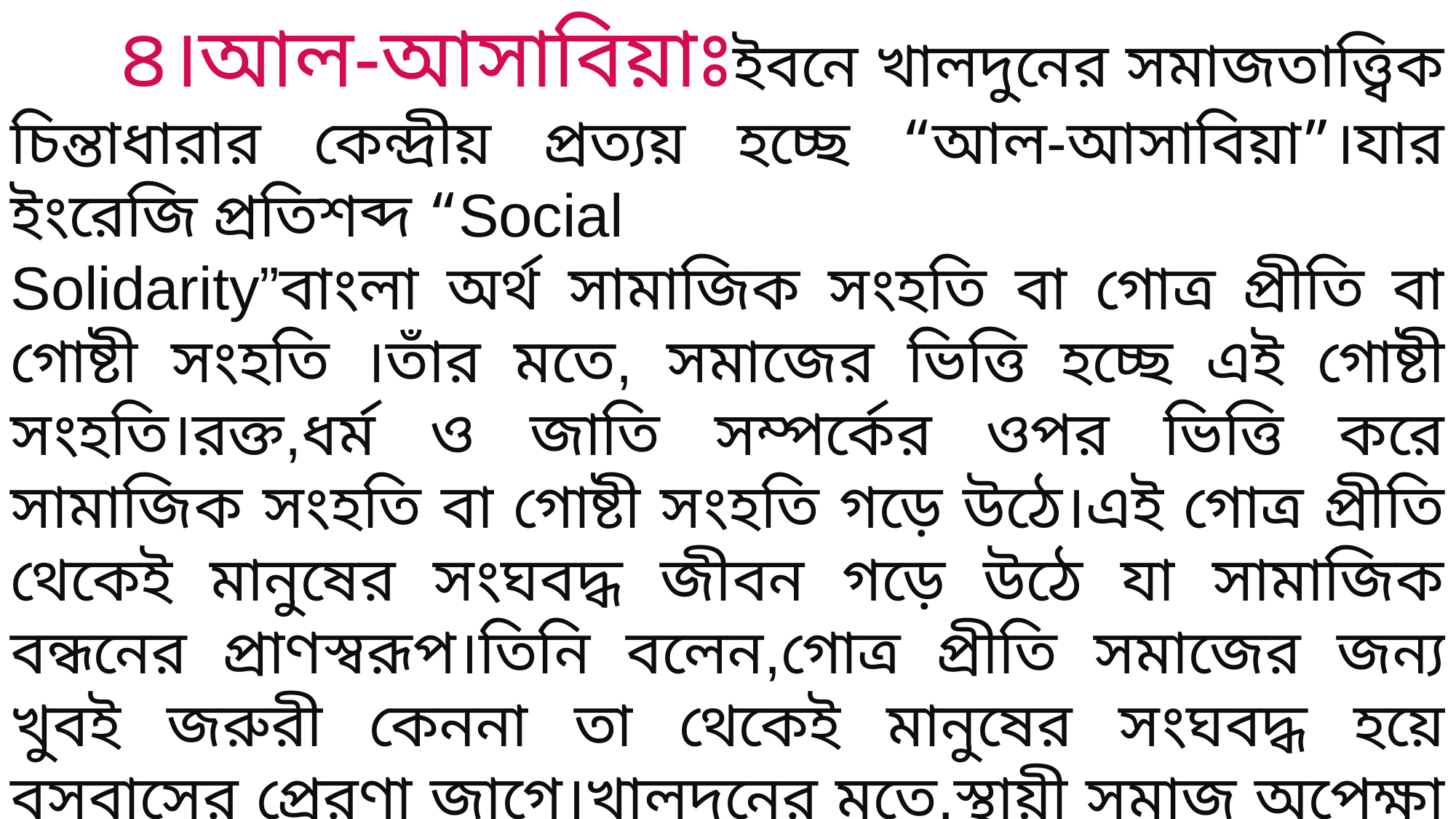

৪।আল-আসাবিয়াঃইবনে খালদুনের সমাজতাত্ত্বিক চিন্তাধারার কেন্দ্রীয় প্রত্যয় হচ্ছে “আল-আসাবিয়া”।যার ইংরেজি প্রতিশব্দ “Social
Solidarity”বাংলা অর্থ সামাজিক সংহতি বা গোত্র প্রীতি বা গোষ্টী সংহতি ।তাঁর মতে, সমাজের ভিত্তি হচ্ছে এই গোষ্টী সংহতি।রক্ত,ধর্ম ও জাতি সম্পর্কের ওপর ভিত্তি করে সামাজিক সংহতি বা গোষ্টী সংহতি গড়ে উঠে।এই গোত্র প্রীতি থেকেই মানুষের সংঘবদ্ধ জীবন গড়ে উঠে যা সামাজিক বন্ধনের প্রাণস্বরূপ।তিনি বলেন,গোত্র প্রীতি সমাজের জন্য খুবই জরুরী কেননা তা থেকেই মানুষের সংঘবদ্ধ হয়ে বসবাসের প্রেরণা জাগে।খালদুনের মতে,স্থায়ী সমাজ অপেক্ষা যাযাবর সমাজে গোত্র প্রীতি বা সামাজিক সংহতি খুব বেশী থাকে।